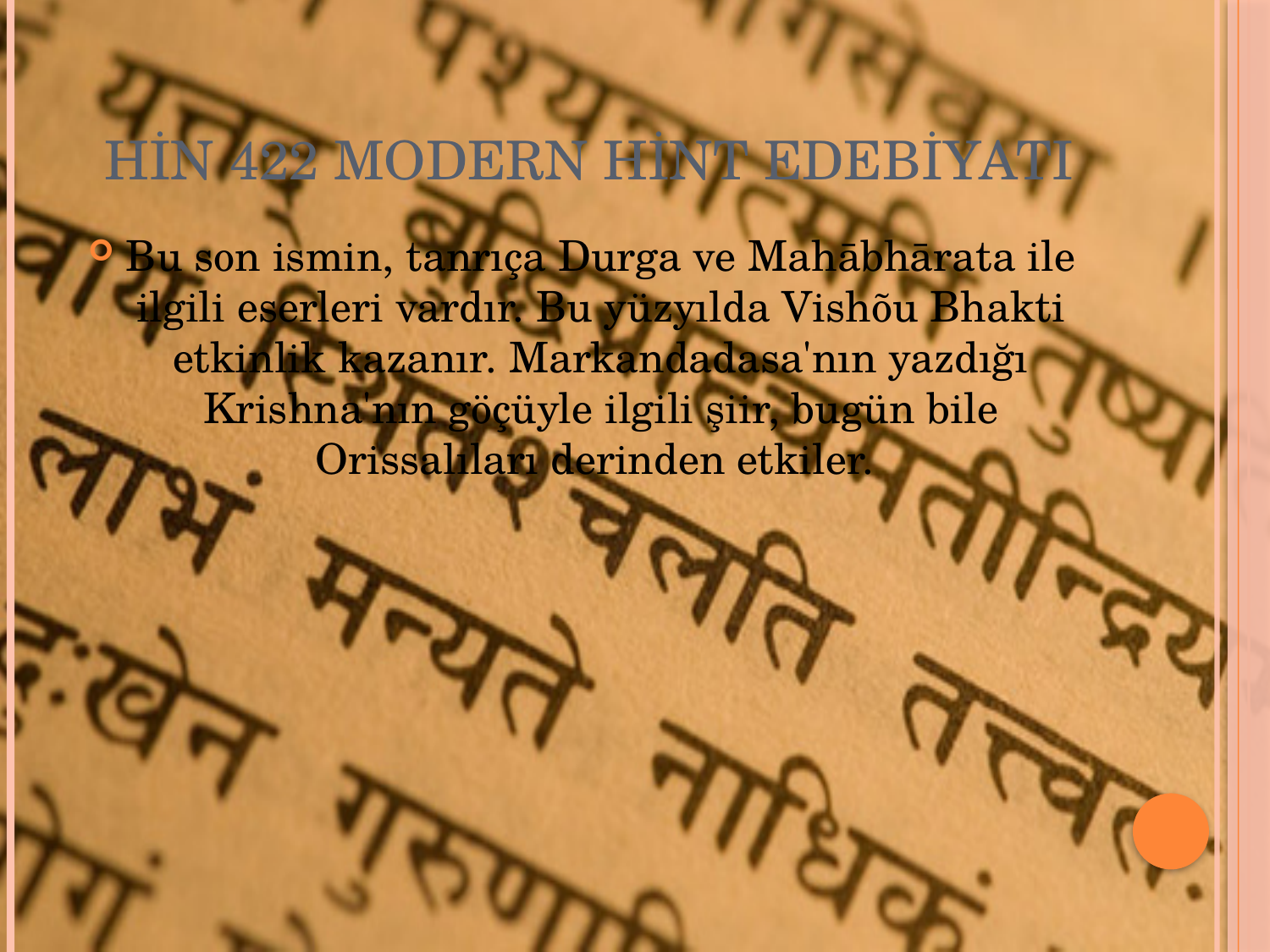

# HİN 422 MODERN HİNT EDEBİYATI
Bu son ismin, tanrıça Durga ve Mahābhārata ile ilgili eserleri vardır. Bu yüzyılda Vishõu Bhakti etkinlik kazanır. Markandadasa'nın yazdığı Krishna'nın göçüyle ilgili şiir, bugün bile Orissalıları derinden etkiler.